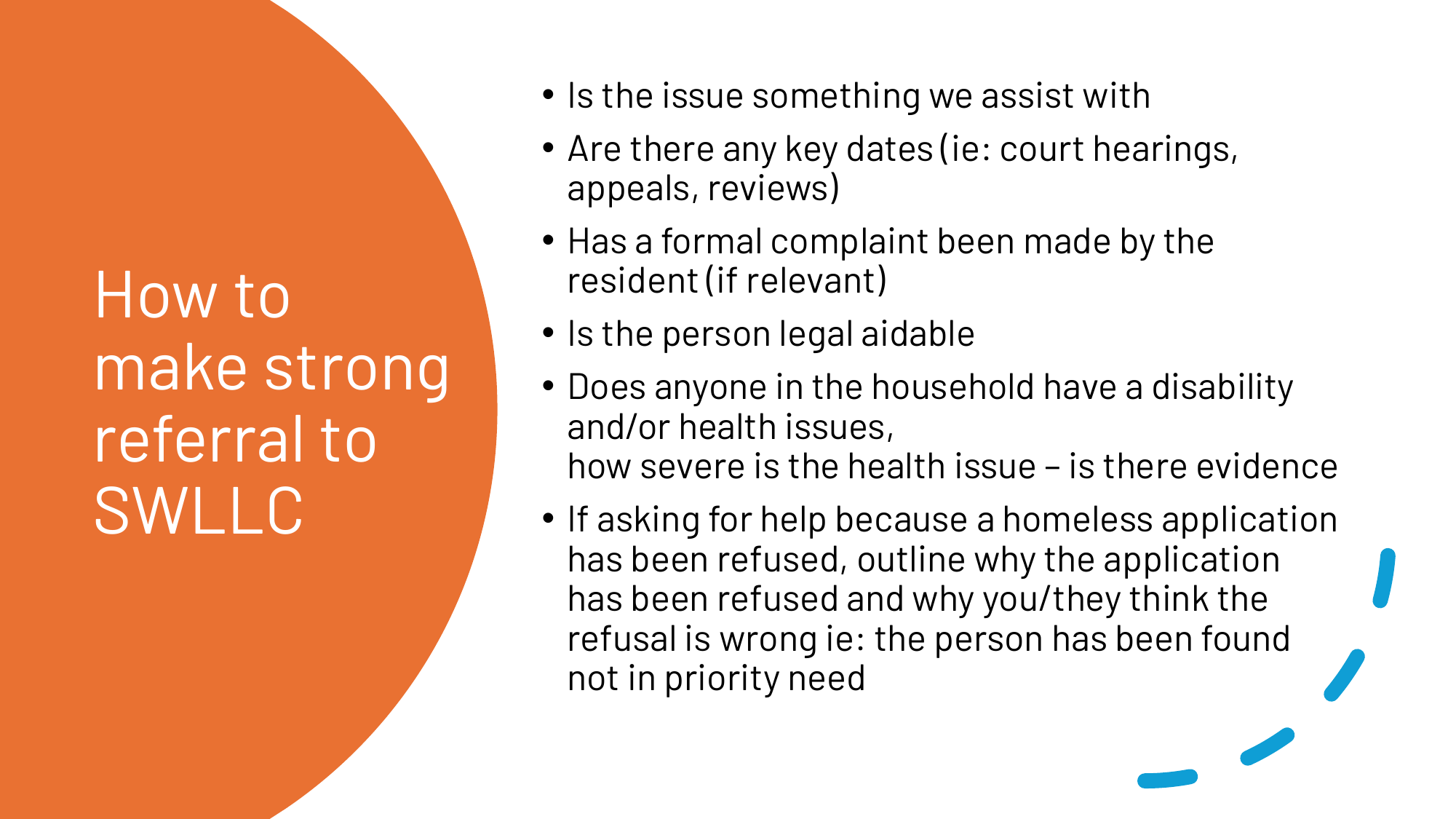

Is the issue something we assist with
Are there any key dates (ie: court hearings, appeals, reviews)
Has a formal complaint been made by the resident (if relevant)
Is the person legal aidable
Does anyone in the household have a disability and/or health issues,
how severe is the health issue – is there evidence
If asking for help because a homeless application has been refused, outline why the application has been refused and why you/they think the refusal is wrong ie: the person has been found not in priority need

# How to make strong referral to SWLLC